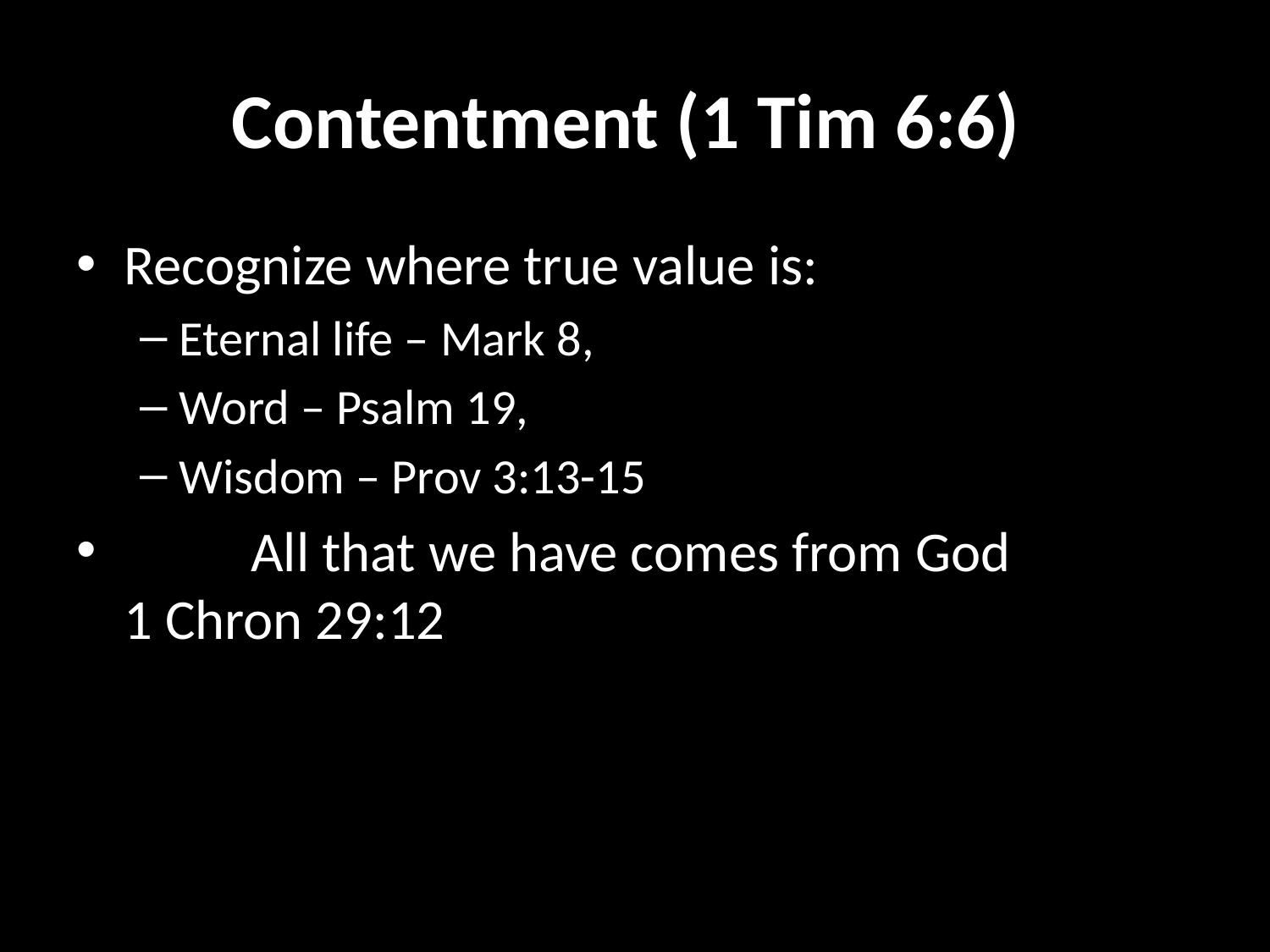

# Contentment (1 Tim 6:6)
Recognize where true value is:
Eternal life – Mark 8,
Word – Psalm 19,
Wisdom – Prov 3:13-15
	All that we have comes from God
1 Chron 29:12